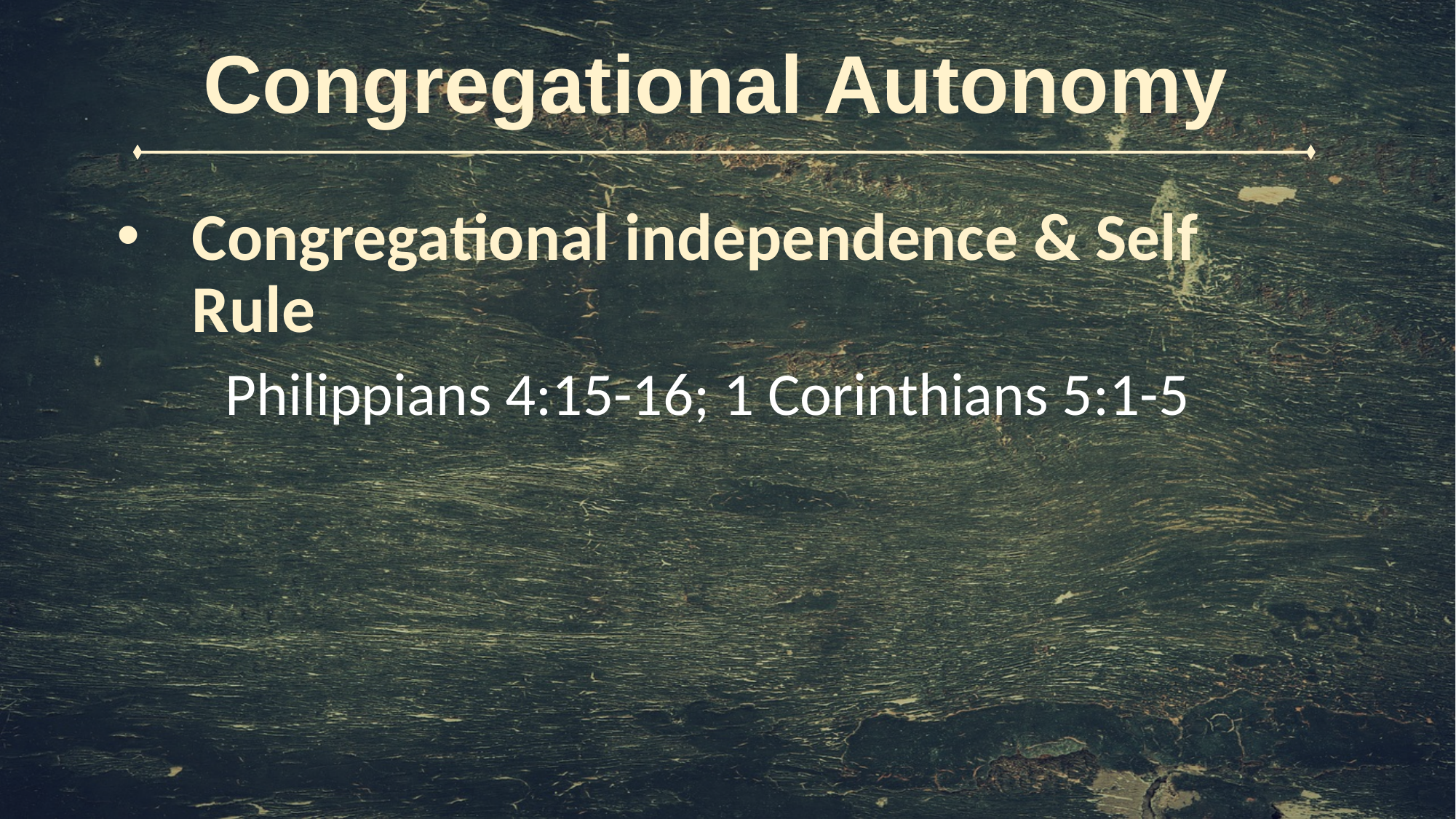

# Congregational Autonomy
Congregational independence & Self Rule
Philippians 4:15-16; 1 Corinthians 5:1-5